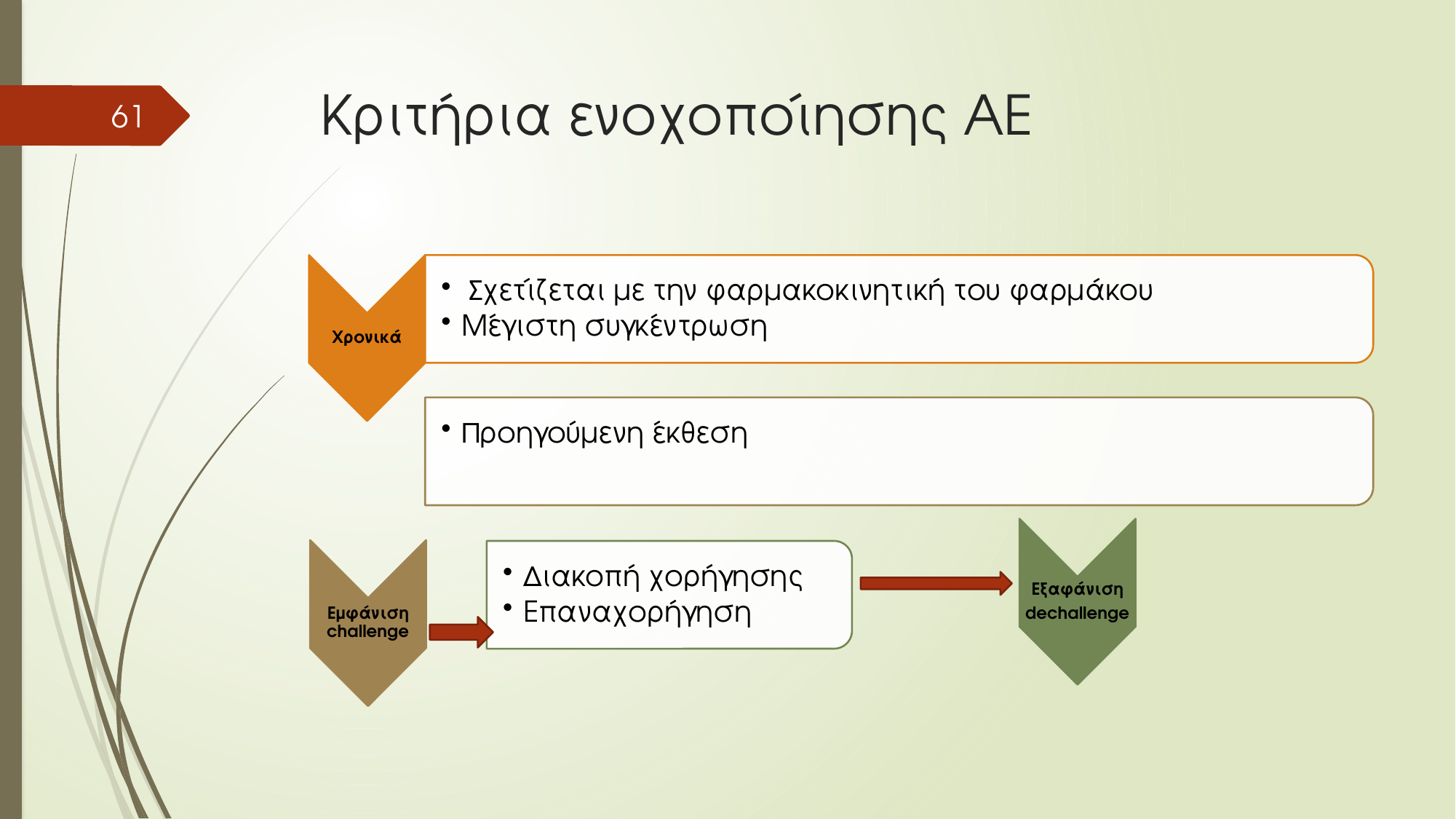

# Κριτήρια ενοχοποίησης ΑΕ
61
Χρονικά
 Σχετίζεται με την φαρμακοκινητική του φαρμάκου
Μέγιστη συγκέντρωση
Εμφάνιση challenge
Προηγούμενη έκθεση

Εξαφάνιση
dechallenge
Διακοπή χορήγησης
Επαναχορήγηση